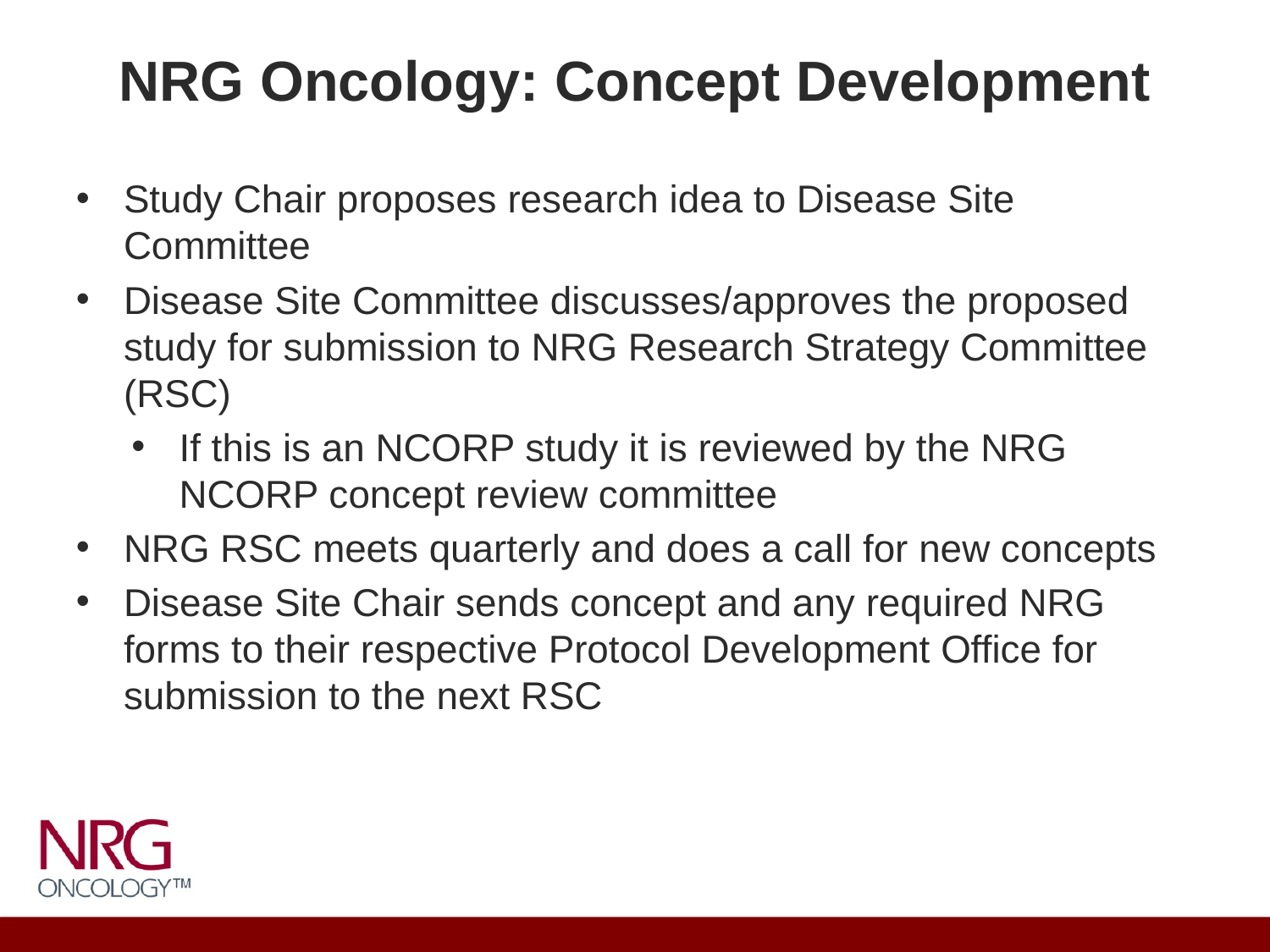

# NRG Oncology: Concept Development
Study Chair proposes research idea to Disease Site Committee
Disease Site Committee discusses/approves the proposed study for submission to NRG Research Strategy Committee (RSC)
If this is an NCORP study it is reviewed by the NRG NCORP concept review committee
NRG RSC meets quarterly and does a call for new concepts
Disease Site Chair sends concept and any required NRG forms to their respective Protocol Development Office for submission to the next RSC